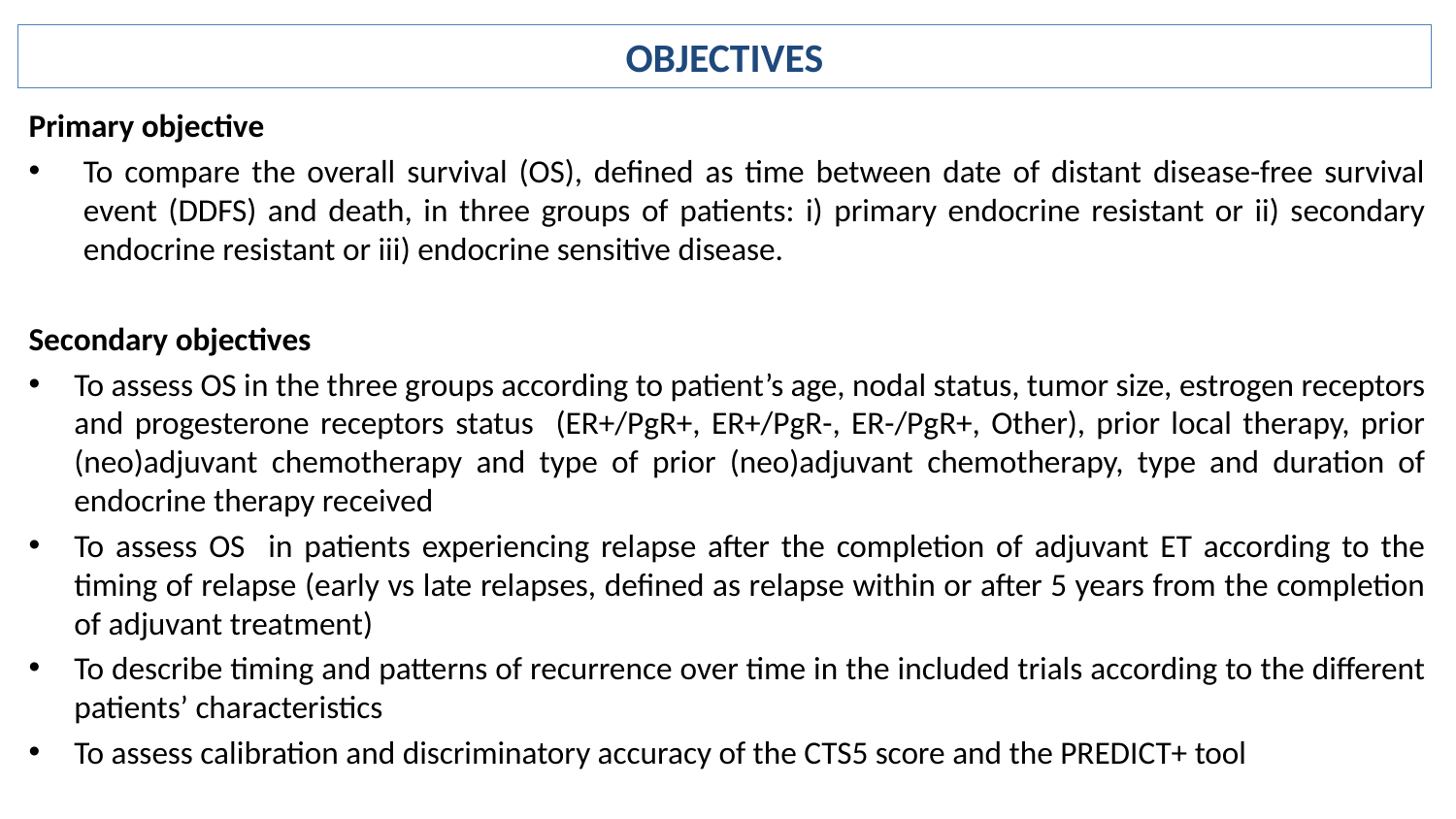

OBJECTIVES
Primary objective
To compare the overall survival (OS), defined as time between date of distant disease-free survival event (DDFS) and death, in three groups of patients: i) primary endocrine resistant or ii) secondary endocrine resistant or iii) endocrine sensitive disease.

Secondary objectives
To assess OS in the three groups according to patient’s age, nodal status, tumor size, estrogen receptors and progesterone receptors status  (ER+/PgR+, ER+/PgR-, ER-/PgR+, Other), prior local therapy, prior (neo)adjuvant chemotherapy and type of prior (neo)adjuvant chemotherapy, type and duration of endocrine therapy received
To assess OS  in patients experiencing relapse after the completion of adjuvant ET according to the timing of relapse (early vs late relapses, defined as relapse within or after 5 years from the completion of adjuvant treatment)
To describe timing and patterns of recurrence over time in the included trials according to the different patients’ characteristics
To assess calibration and discriminatory accuracy of the CTS5 score and the PREDICT+ tool